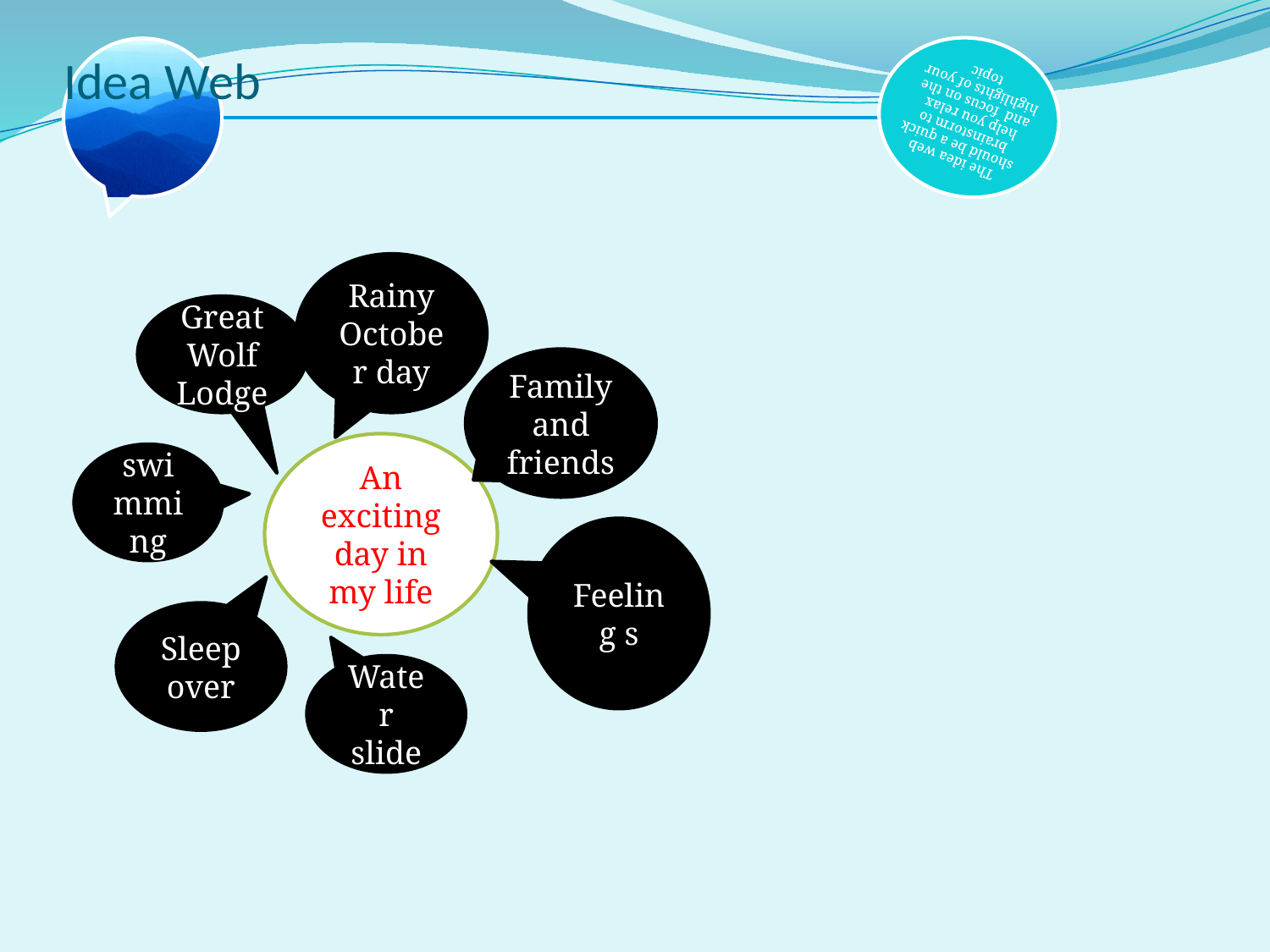

The idea web should be a quick brainstorm to help you relax  and  focus on the highlights of your topic
# Idea Web
Rainy October day

Great Wolf Lodge
Family and friends
An exciting day in my life
swimming
Feeling s
Sleep over
Water slide